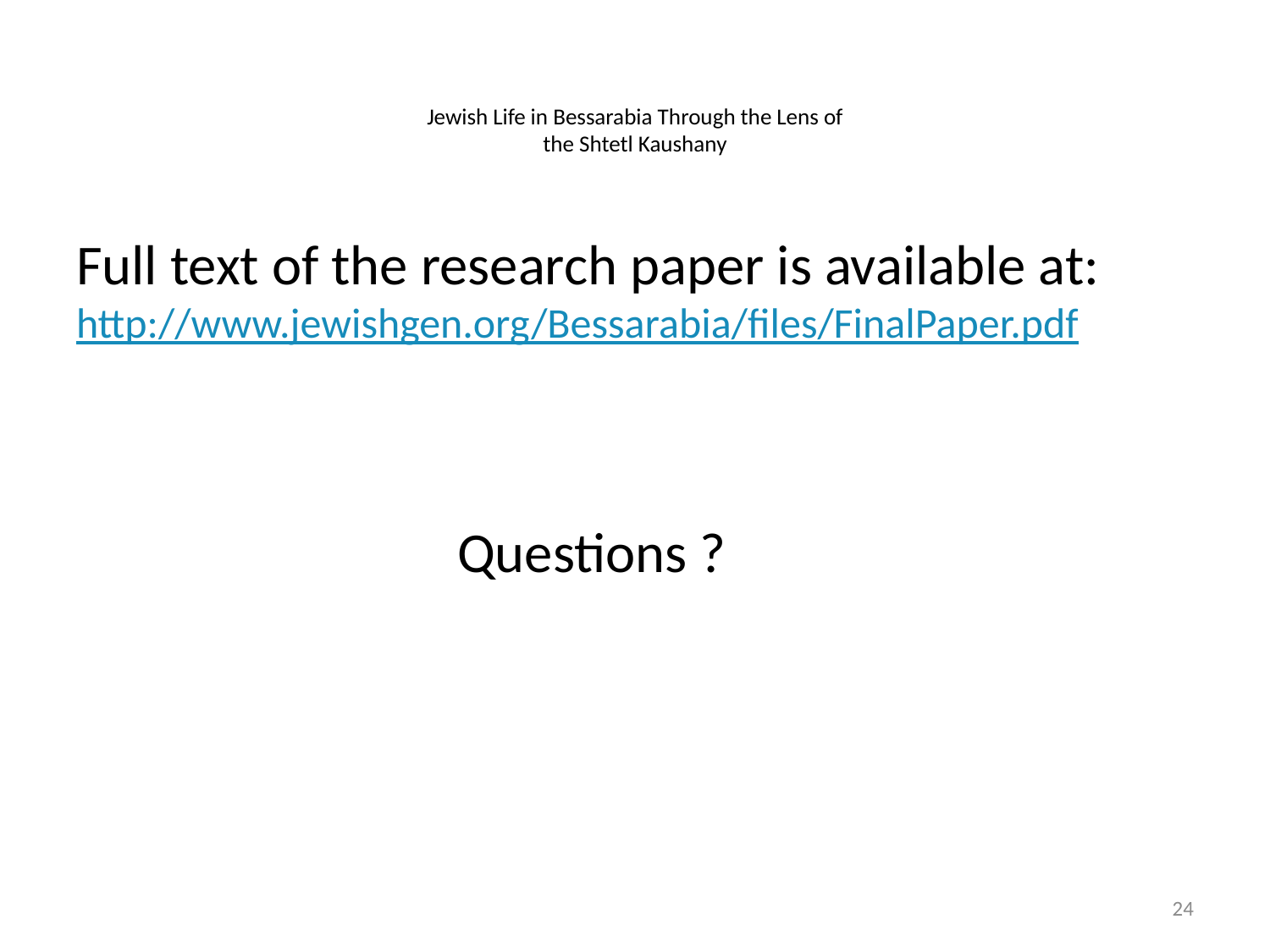

# Jewish Life in Bessarabia Through the Lens of the Shtetl Kaushany
Full text of the research paper is available at:  http://www.jewishgen.org/Bessarabia/files/FinalPaper.pdf

			Questions ?
24